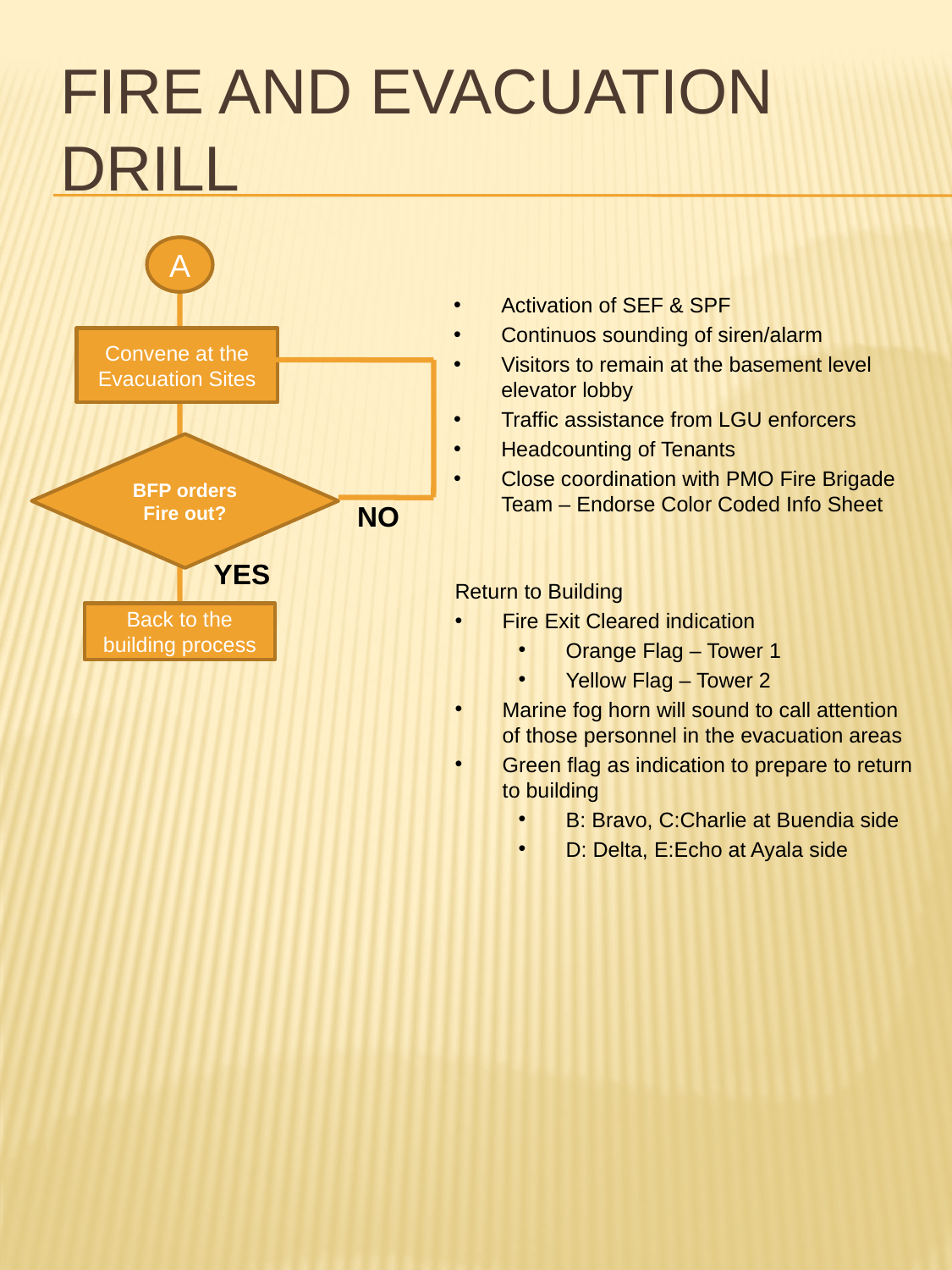

# Fire and evacuation Drill
A
Activation of SEF & SPF
Continuos sounding of siren/alarm
Visitors to remain at the basement level elevator lobby
Traffic assistance from LGU enforcers
Headcounting of Tenants
Close coordination with PMO Fire Brigade Team – Endorse Color Coded Info Sheet

Convene at the Evacuation Sites
BFP orders Fire out?
NO
YES
Return to Building
Fire Exit Cleared indication
Orange Flag – Tower 1
Yellow Flag – Tower 2
Marine fog horn will sound to call attention of those personnel in the evacuation areas
Green flag as indication to prepare to return to building
B: Bravo, C:Charlie at Buendia side
D: Delta, E:Echo at Ayala side

Back to the building process